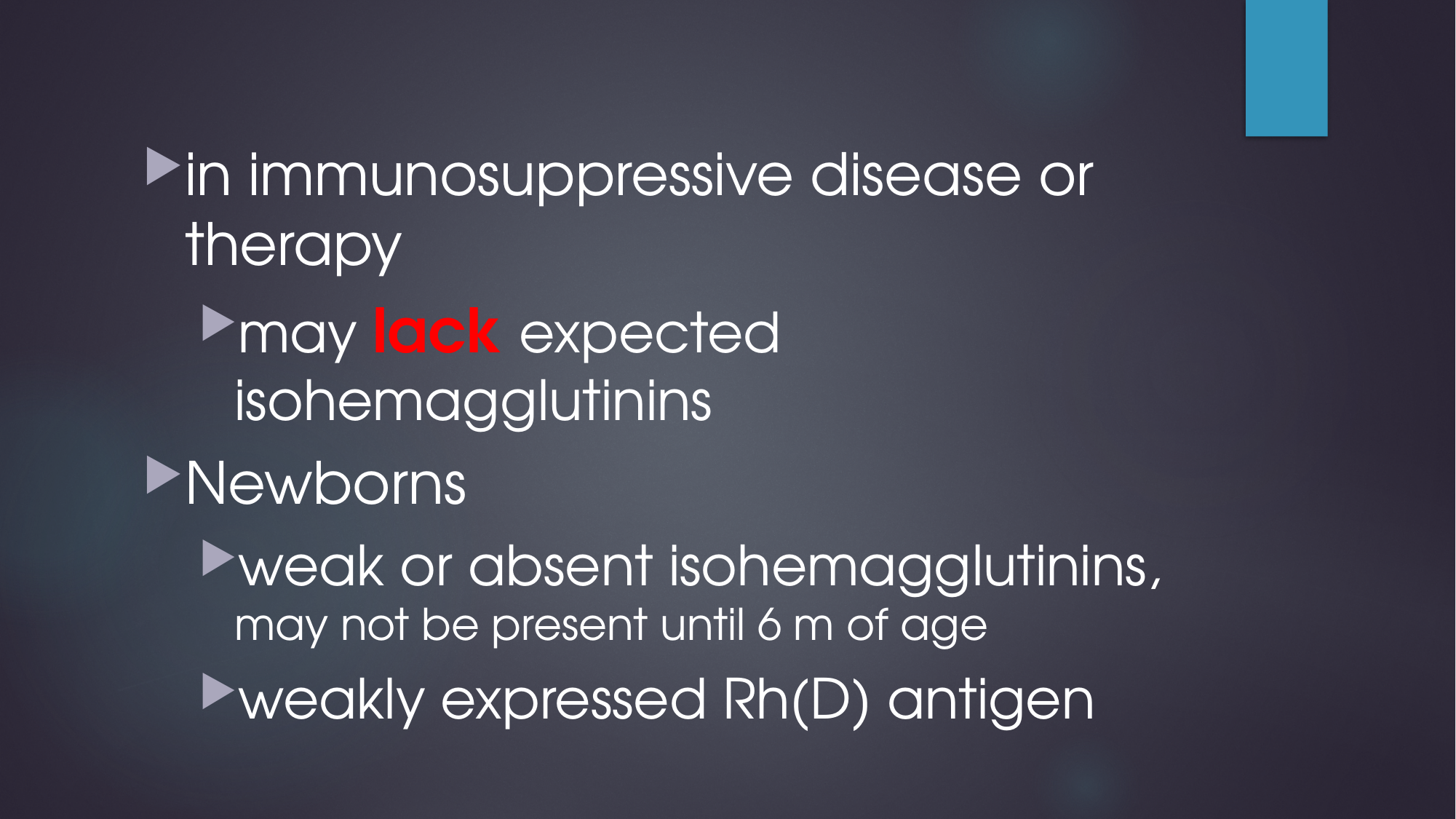

in immunosuppressive disease or therapy
may lack expected isohemagglutinins
Newborns
weak or absent isohemagglutinins, may not be present until 6 m of age
weakly expressed Rh(D) antigen